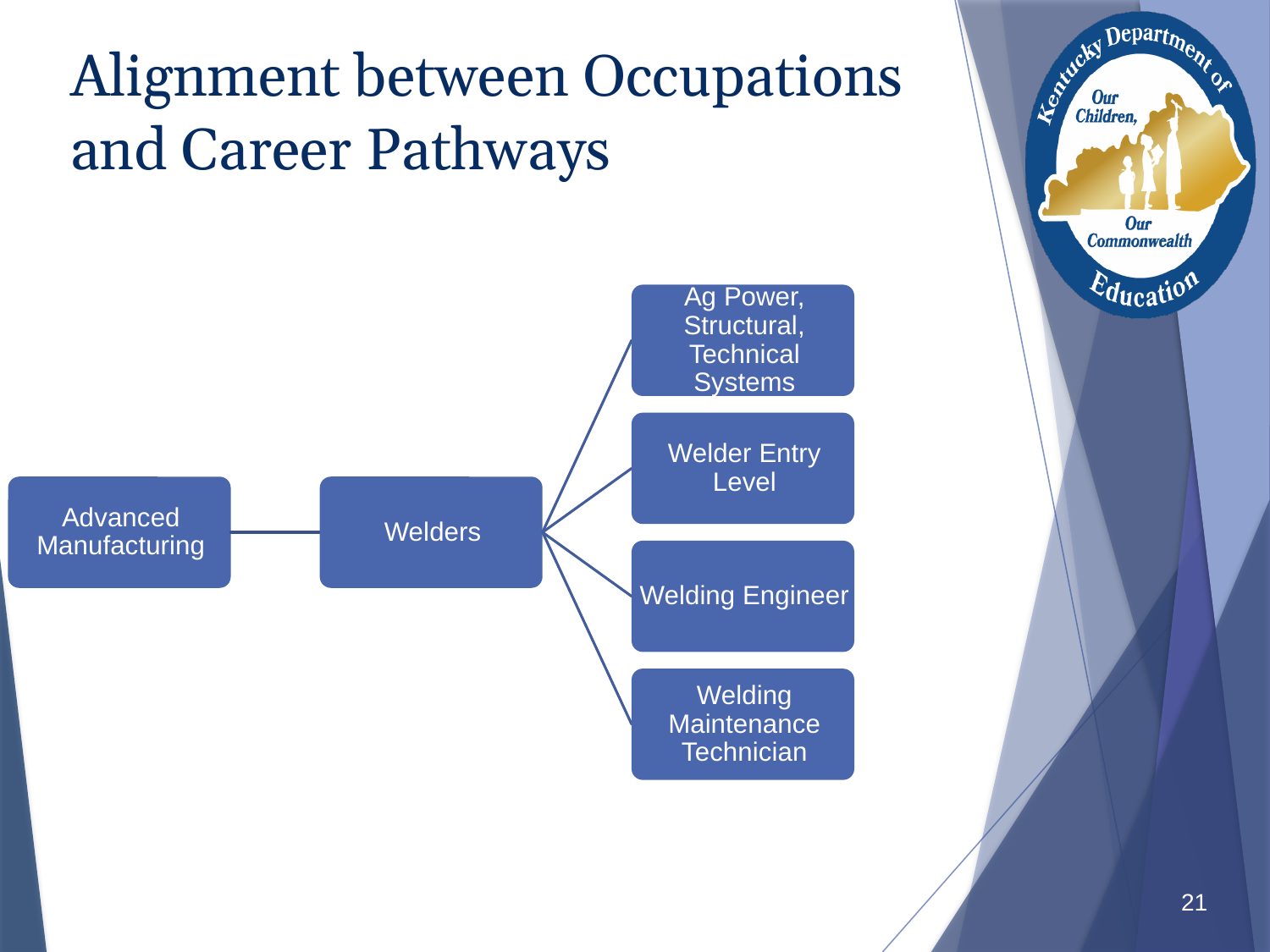

# Alignment between Occupations and Career Pathways
Advanced Manufacturing

Welders

Ag Power, Structural, Technical Systems

Welder Entry Level

Welding Engineer

Welding Maintenance Technician
21